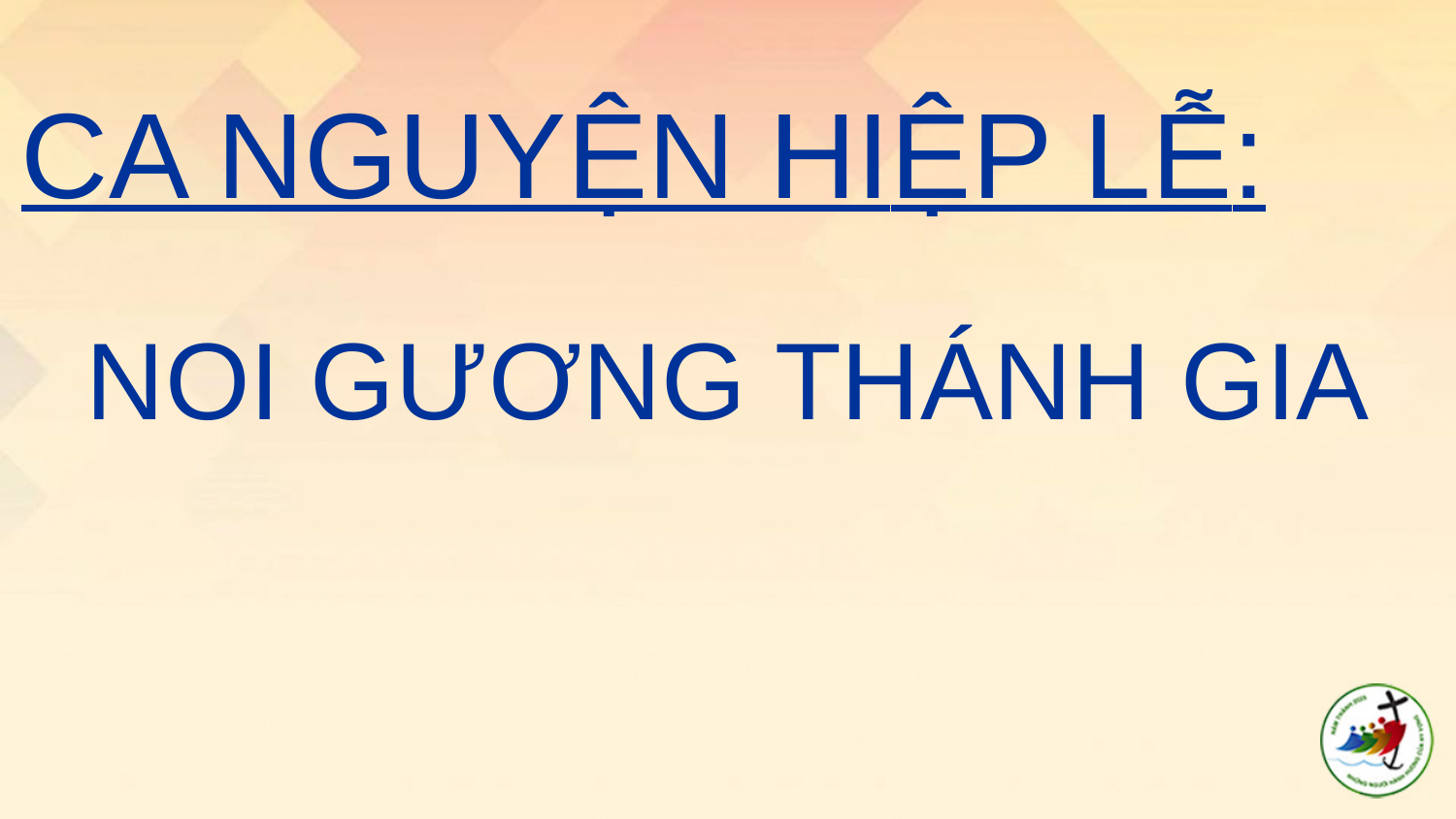

CA NGUYỆN HIỆP LỄ:
NOI GƯƠNG THÁNH GIA
#